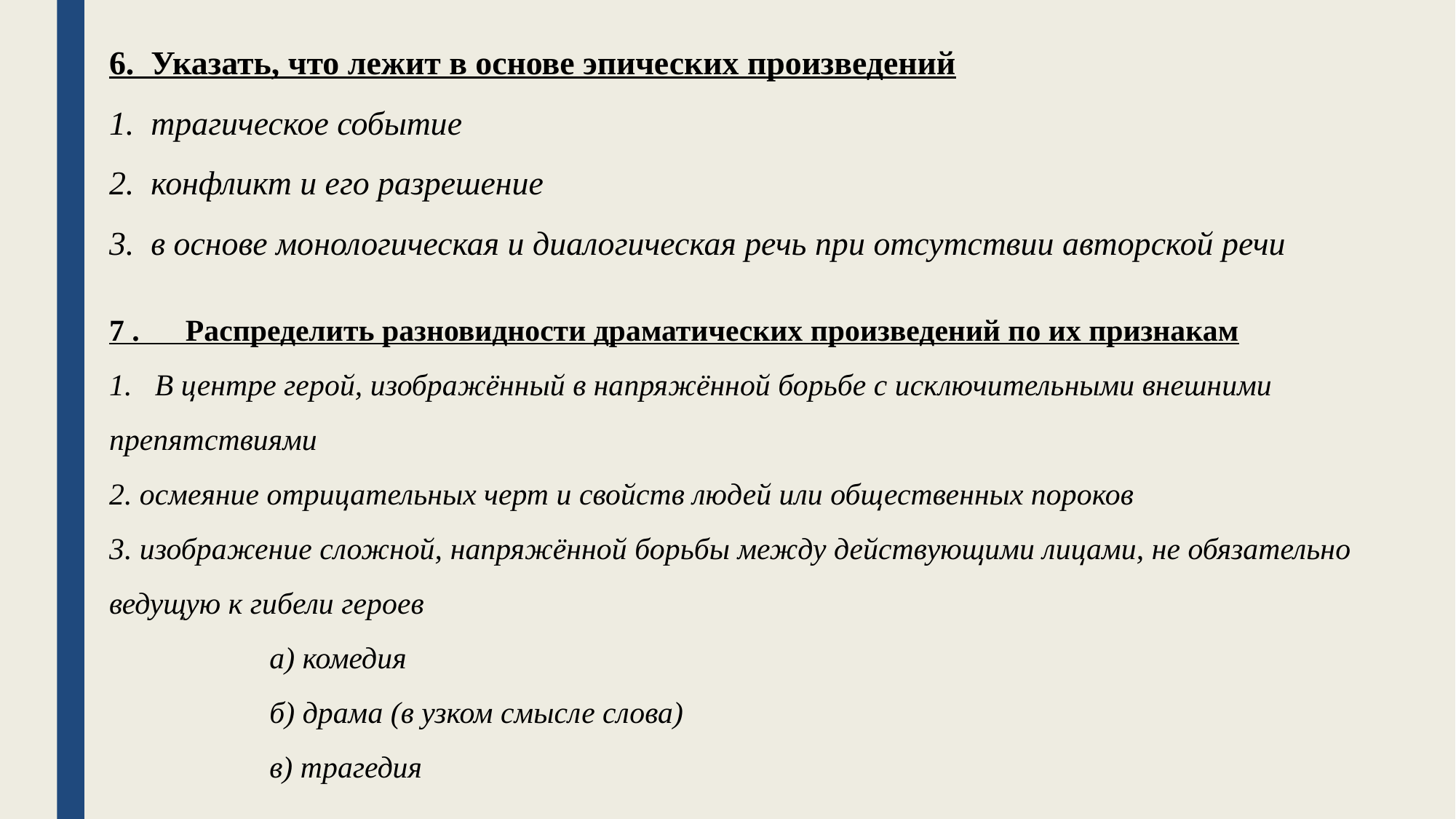

6.  Указать, что лежит в основе эпических произведений
1.  трагическое событие
2.  конфликт и его разрешение
3.  в основе монологическая и диалогическая речь при отсутствии авторской речи
7 .      Распределить разновидности драматических произведений по их признакам
1.   В центре герой, изображённый в напряжённой борьбе с исключительными внешними препятствиями
2. осмеяние отрицательных черт и свойств людей или общественных пороков
3. изображение сложной, напряжённой борьбы между действующими лицами, не обязательно ведущую к гибели героев
                     а) комедия
                     б) драма (в узком смысле слова)
                     в) трагедия